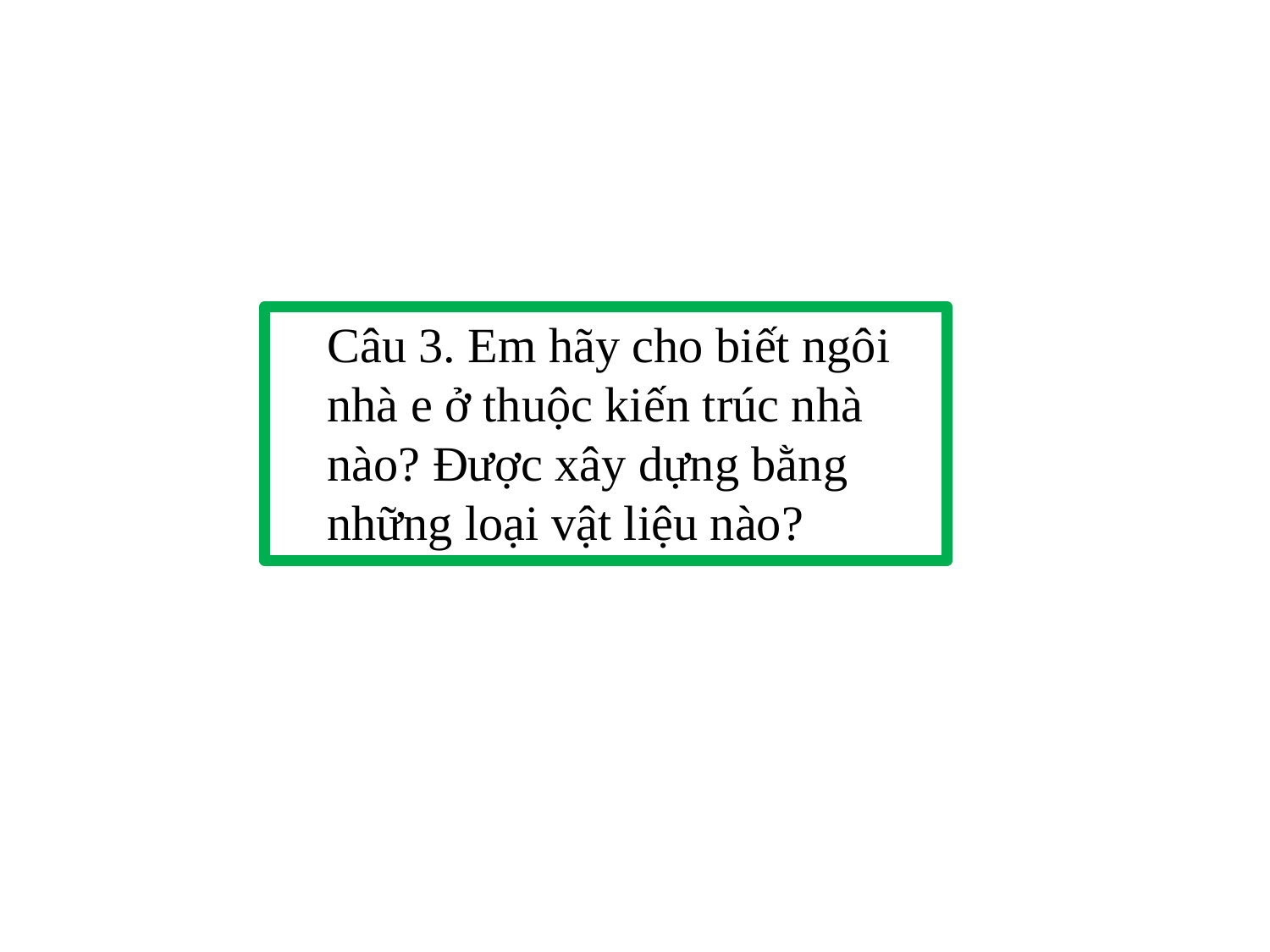

Câu 3. Em hãy cho biết ngôi nhà e ở thuộc kiến trúc nhà nào? Được xây dựng bằng những loại vật liệu nào?